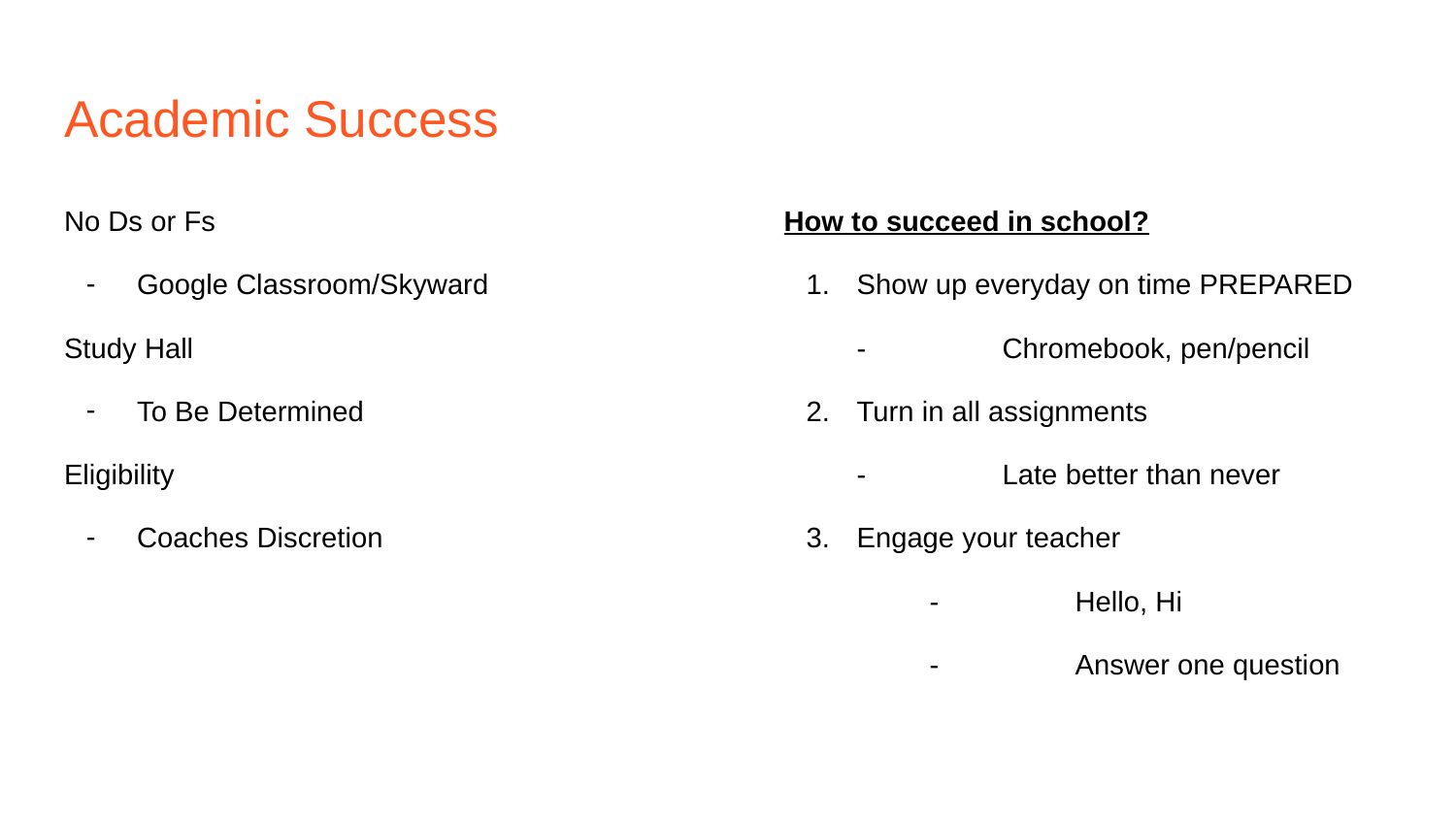

# Academic Success
No Ds or Fs
Google Classroom/Skyward
Study Hall
To Be Determined
Eligibility
Coaches Discretion
How to succeed in school?
Show up everyday on time PREPARED
-	Chromebook, pen/pencil
Turn in all assignments
- 	Late better than never
Engage your teacher
	-	Hello, Hi
	-	Answer one question